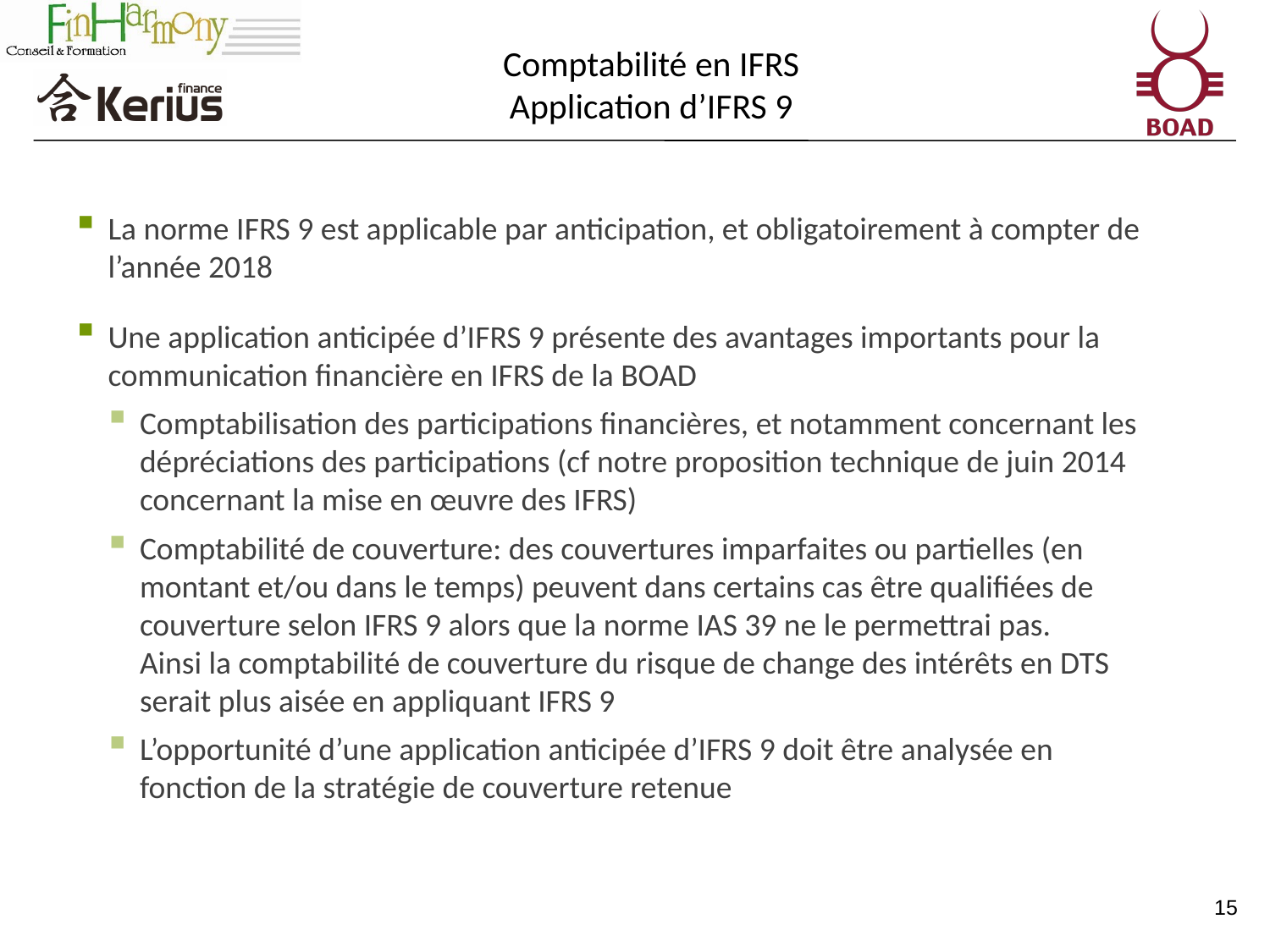

Comptabilité en IFRS
Application d’IFRS 9
La norme IFRS 9 est applicable par anticipation, et obligatoirement à compter de l’année 2018
Une application anticipée d’IFRS 9 présente des avantages importants pour la communication financière en IFRS de la BOAD
Comptabilisation des participations financières, et notamment concernant les dépréciations des participations (cf notre proposition technique de juin 2014 concernant la mise en œuvre des IFRS)
Comptabilité de couverture: des couvertures imparfaites ou partielles (en montant et/ou dans le temps) peuvent dans certains cas être qualifiées de couverture selon IFRS 9 alors que la norme IAS 39 ne le permettrai pas.
Ainsi la comptabilité de couverture du risque de change des intérêts en DTS serait plus aisée en appliquant IFRS 9
L’opportunité d’une application anticipée d’IFRS 9 doit être analysée en fonction de la stratégie de couverture retenue